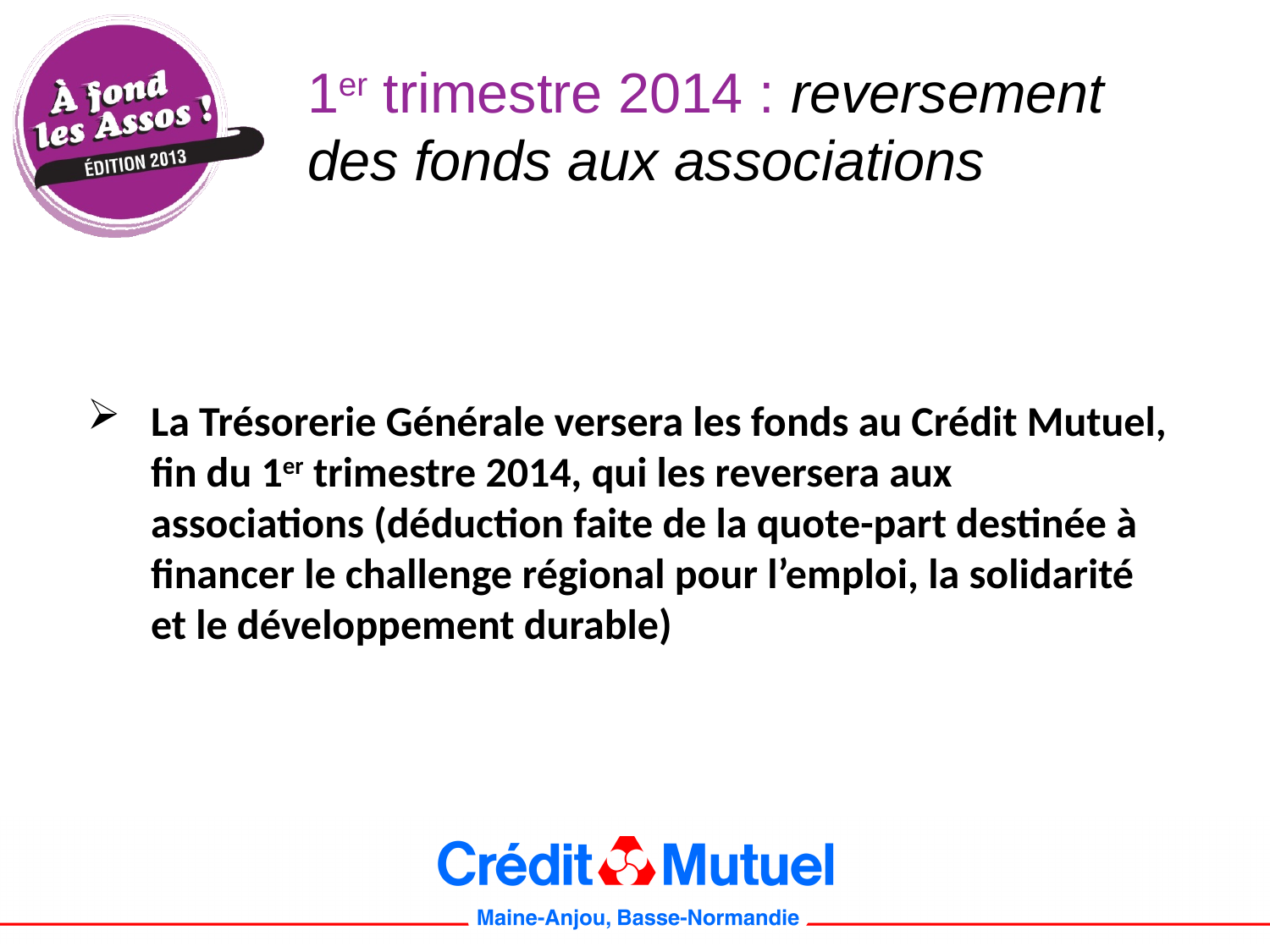

#
1er trimestre 2014 : reversement des fonds aux associations

La Trésorerie Générale versera les fonds au Crédit Mutuel, fin du 1er trimestre 2014, qui les reversera aux associations (déduction faite de la quote-part destinée à financer le challenge régional pour l’emploi, la solidarité et le développement durable)